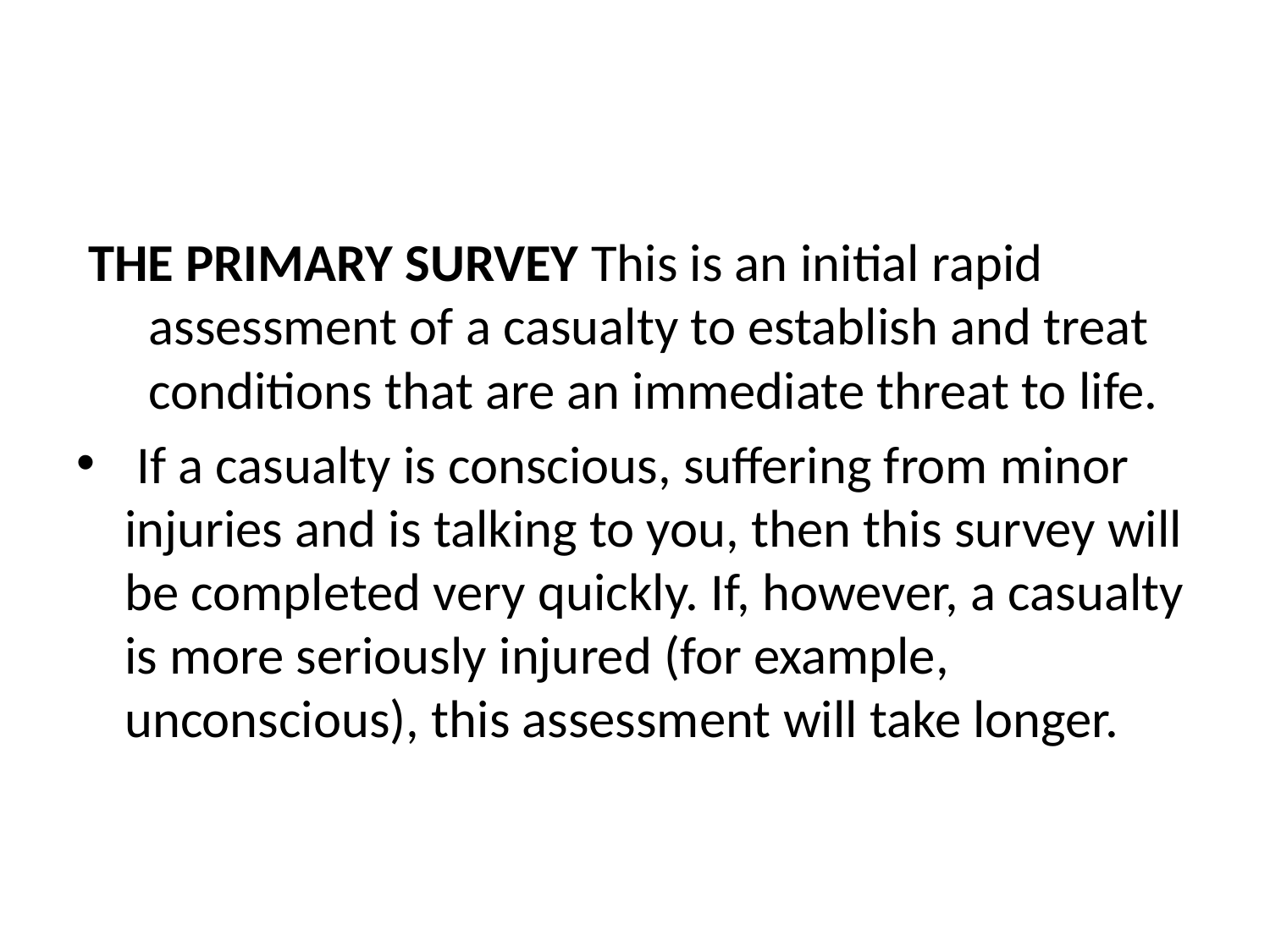

#
 THE PRIMARY SURVEY This is an initial rapid assessment of a casualty to establish and treat conditions that are an immediate threat to life.
 If a casualty is conscious, suffering from minor injuries and is talking to you, then this survey will be completed very quickly. If, however, a casualty is more seriously injured (for example, unconscious), this assessment will take longer.